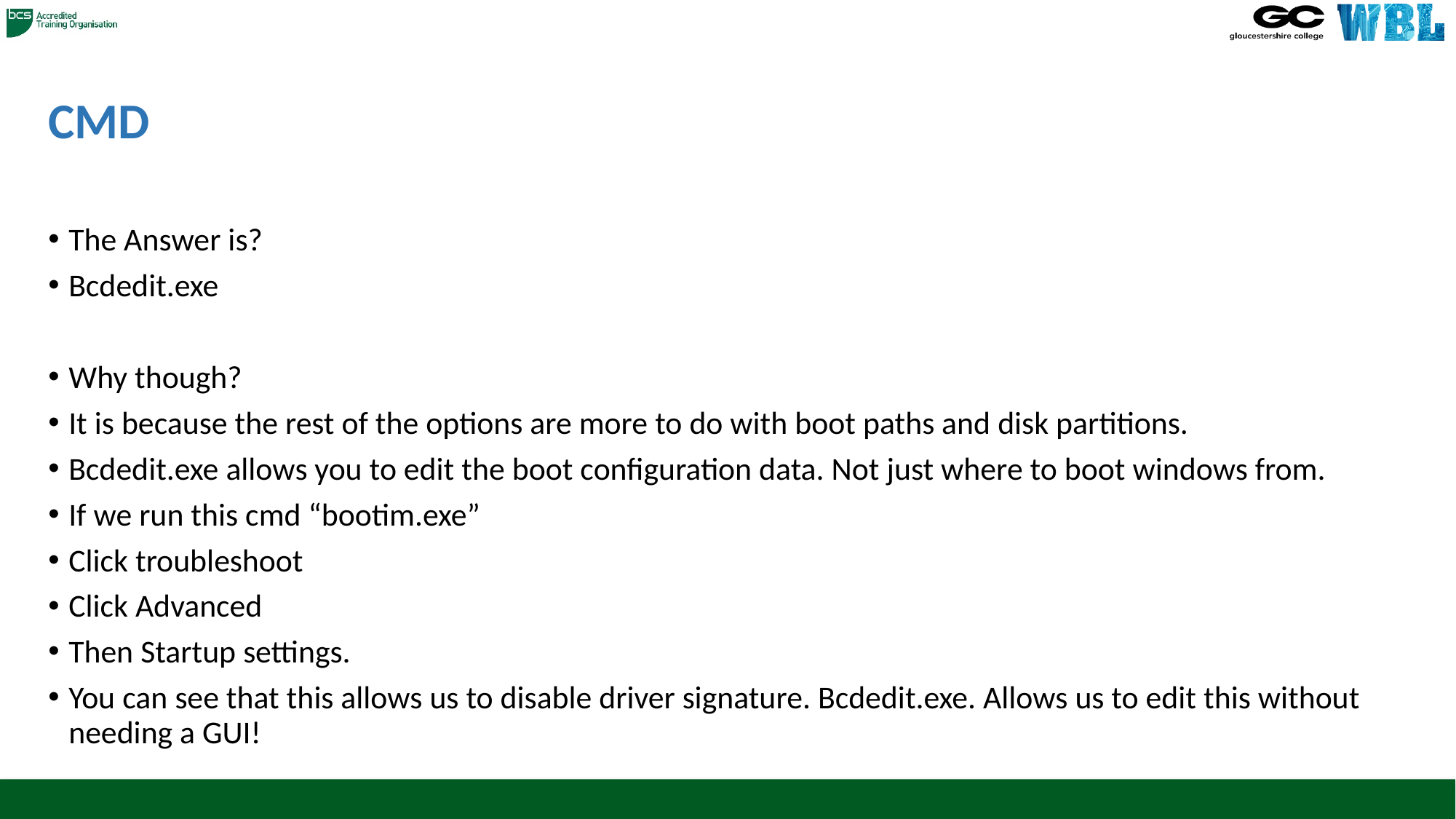

# CMD
The Answer is?
Bcdedit.exe

Why though?
It is because the rest of the options are more to do with boot paths and disk partitions.
Bcdedit.exe allows you to edit the boot configuration data. Not just where to boot windows from.
If we run this cmd “bootim.exe”
Click troubleshoot
Click Advanced
Then Startup settings.
You can see that this allows us to disable driver signature. Bcdedit.exe. Allows us to edit this without needing a GUI!